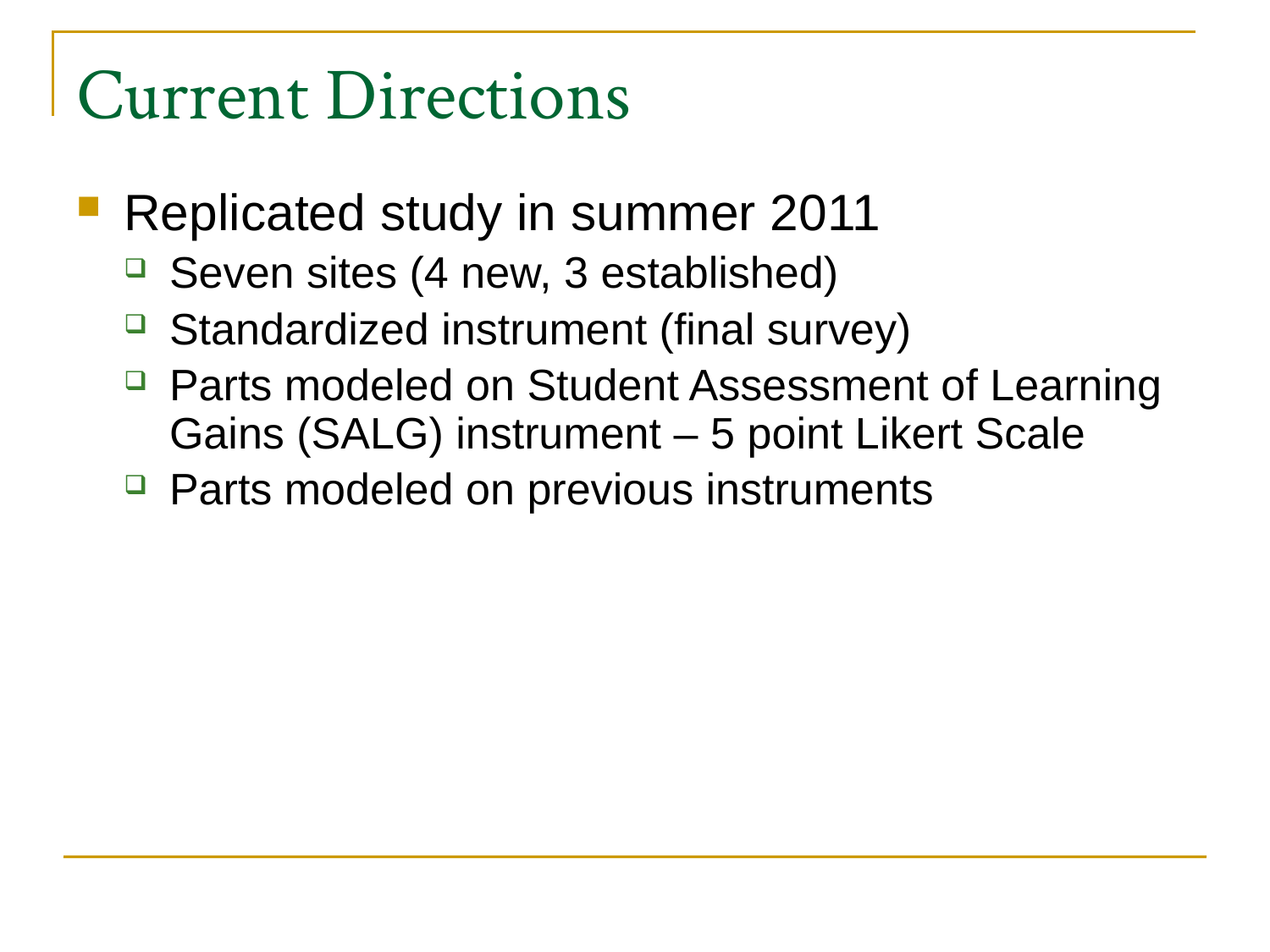

# Current Directions
Replicated study in summer 2011
Seven sites (4 new, 3 established)
Standardized instrument (final survey)
Parts modeled on Student Assessment of Learning Gains (SALG) instrument – 5 point Likert Scale
Parts modeled on previous instruments